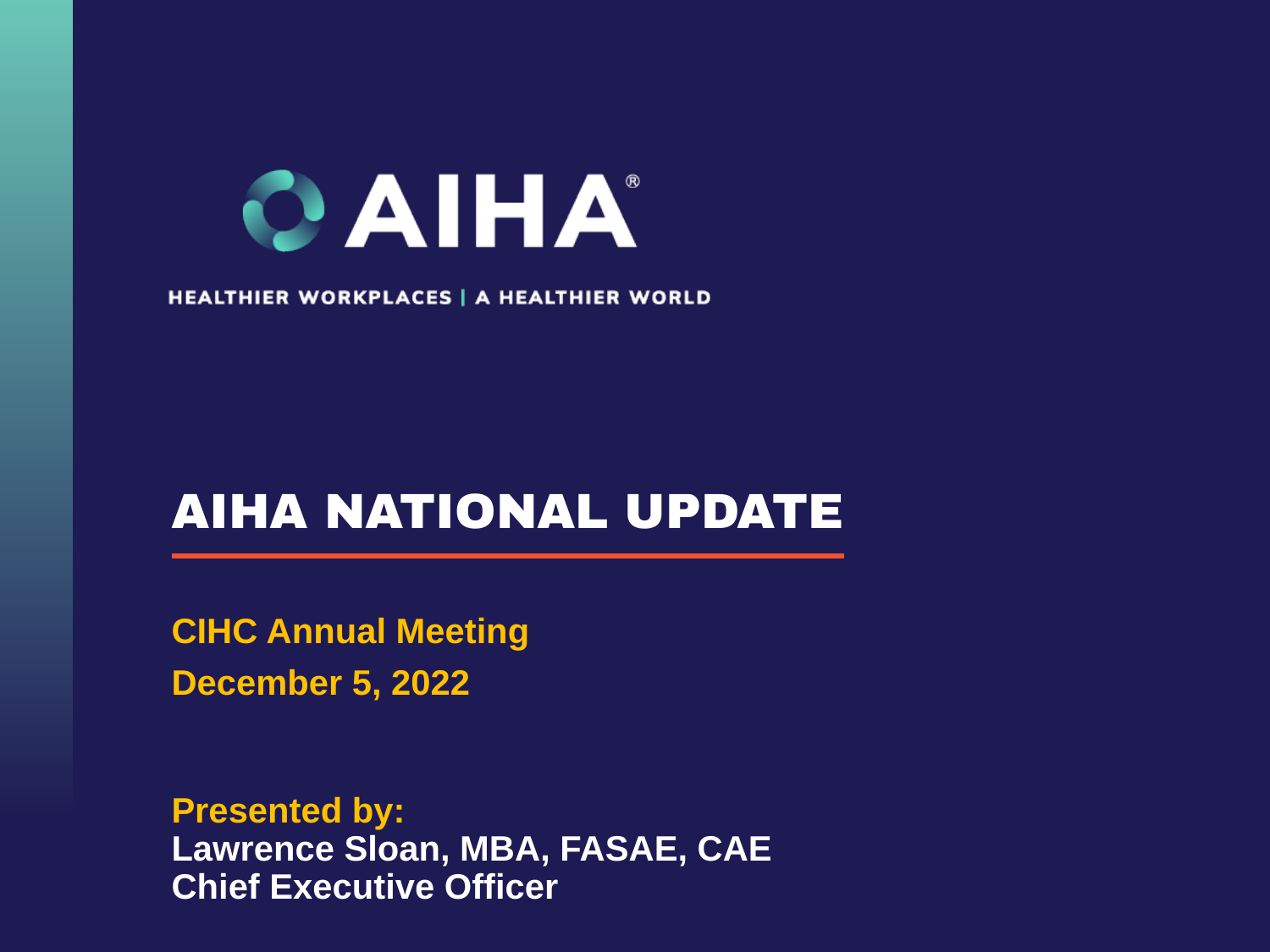

# AIHA NATIONAL UPDATE

CIHC Annual Meeting
December 5, 2022
Presented by:
Lawrence Sloan, MBA, FASAE, CAE
Chief Executive Officer